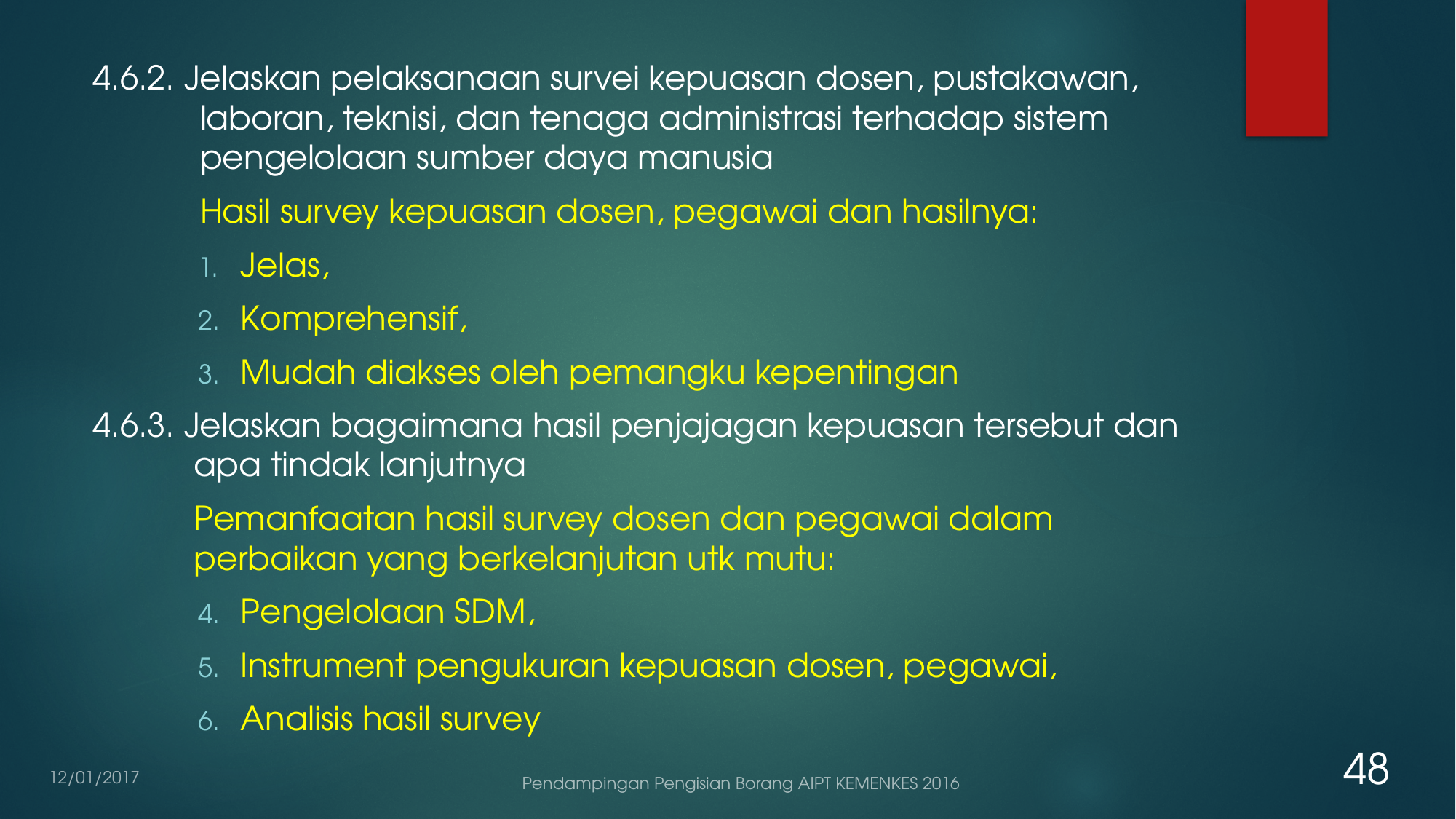

4.6.2. Jelaskan pelaksanaan survei kepuasan dosen, pustakawan, laboran, teknisi, dan tenaga administrasi terhadap sistem pengelolaan sumber daya manusia
	Hasil survey kepuasan dosen, pegawai dan hasilnya:
Jelas,
Komprehensif,
Mudah diakses oleh pemangku kepentingan
4.6.3. Jelaskan bagaimana hasil penjajagan kepuasan tersebut dan apa tindak lanjutnya
	Pemanfaatan hasil survey dosen dan pegawai dalam perbaikan yang berkelanjutan utk mutu:
Pengelolaan SDM,
Instrument pengukuran kepuasan dosen, pegawai,
Analisis hasil survey
48
12/01/2017
Pendampingan Pengisian Borang AIPT KEMENKES 2016